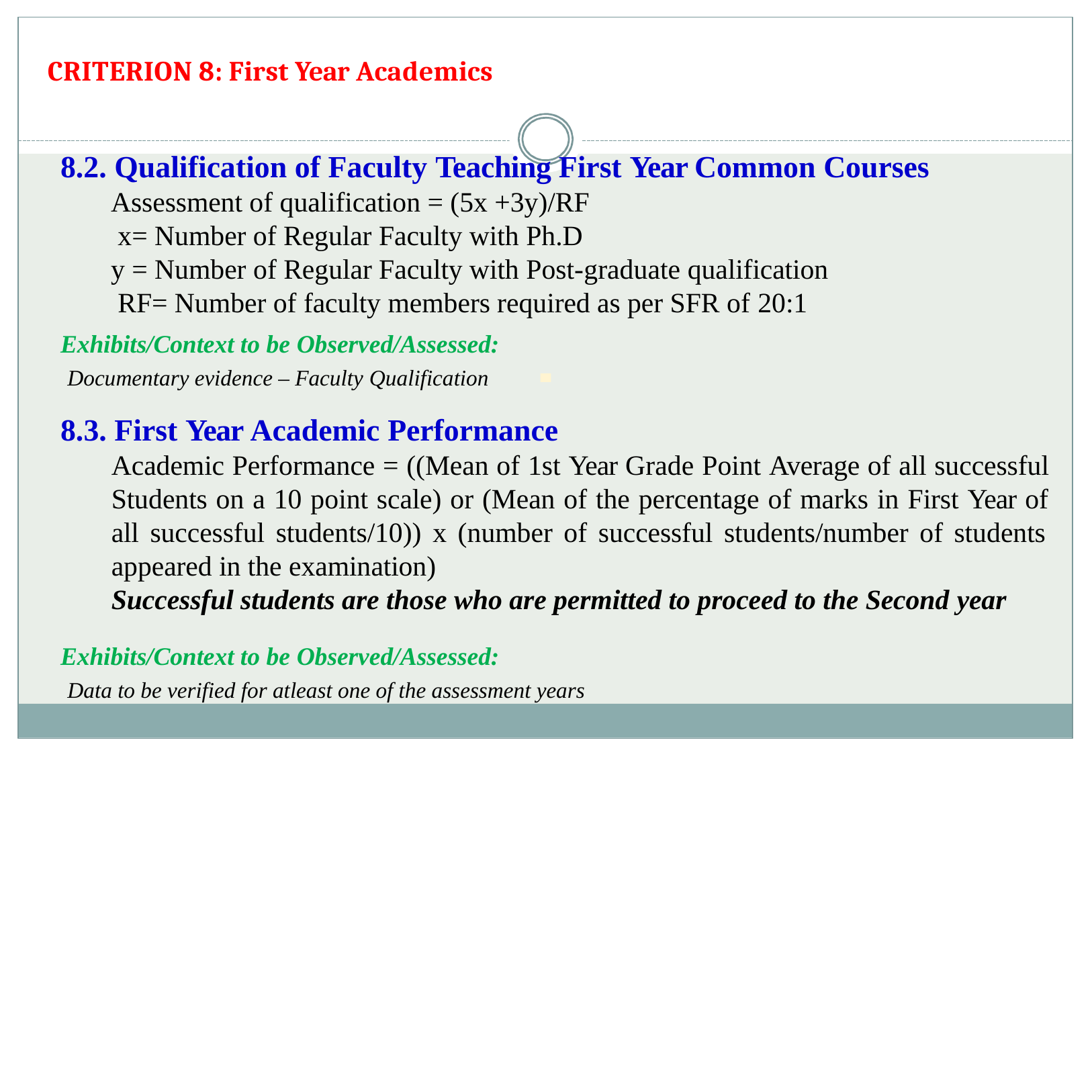

CRITERION 8: First Year Academics
# 8.2. Qualification of Faculty Teaching First Year Common Courses

Assessment of qualification = (5x +3y)/RF  x= Number of Regular Faculty with Ph.D
y = Number of Regular Faculty with Post-graduate qualification  RF= Number of faculty members required as per SFR of 20:1
Exhibits/Context to be Observed/Assessed:
Documentary evidence – Faculty Qualification
8.3. First Year Academic Performance
Academic Performance = ((Mean of 1st Year Grade Point Average of all successful  Students on a 10 point scale) or (Mean of the percentage of marks in First Year of  all successful students/10)) x (number of successful students/number of students  appeared in the examination)
Successful students are those who are permitted to proceed to the Second year
Exhibits/Context to be Observed/Assessed:
Data to be verified for atleast one of the assessment years